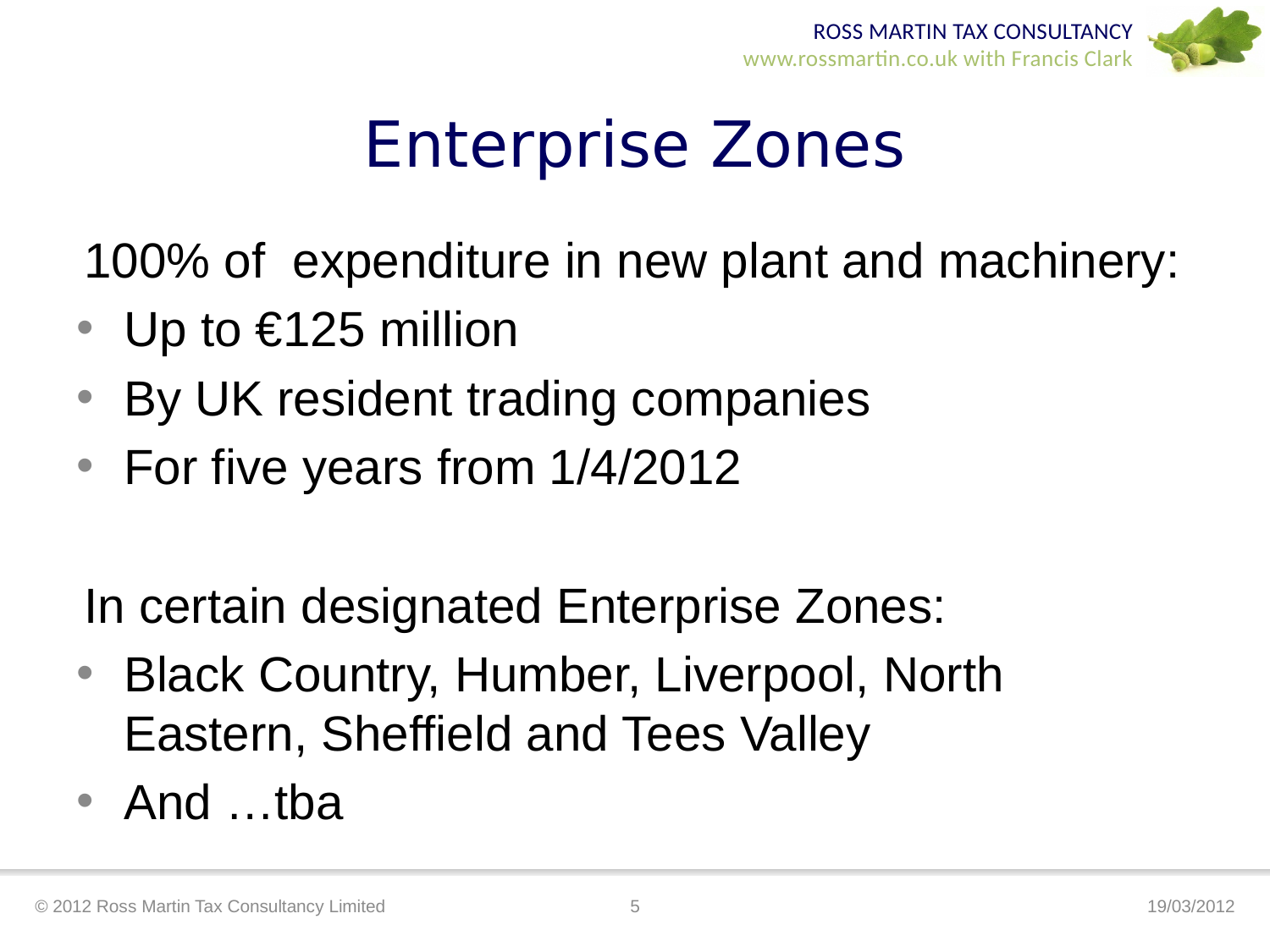

# Enterprise Zones
100% of  expenditure in new plant and machinery:
Up to €125 million
By UK resident trading companies
For five years from 1/4/2012

In certain designated Enterprise Zones:
Black Country, Humber, Liverpool, North Eastern, Sheffield and Tees Valley
And …tba

© 2012 Ross Martin Tax Consultancy Limited
5
19/03/2012